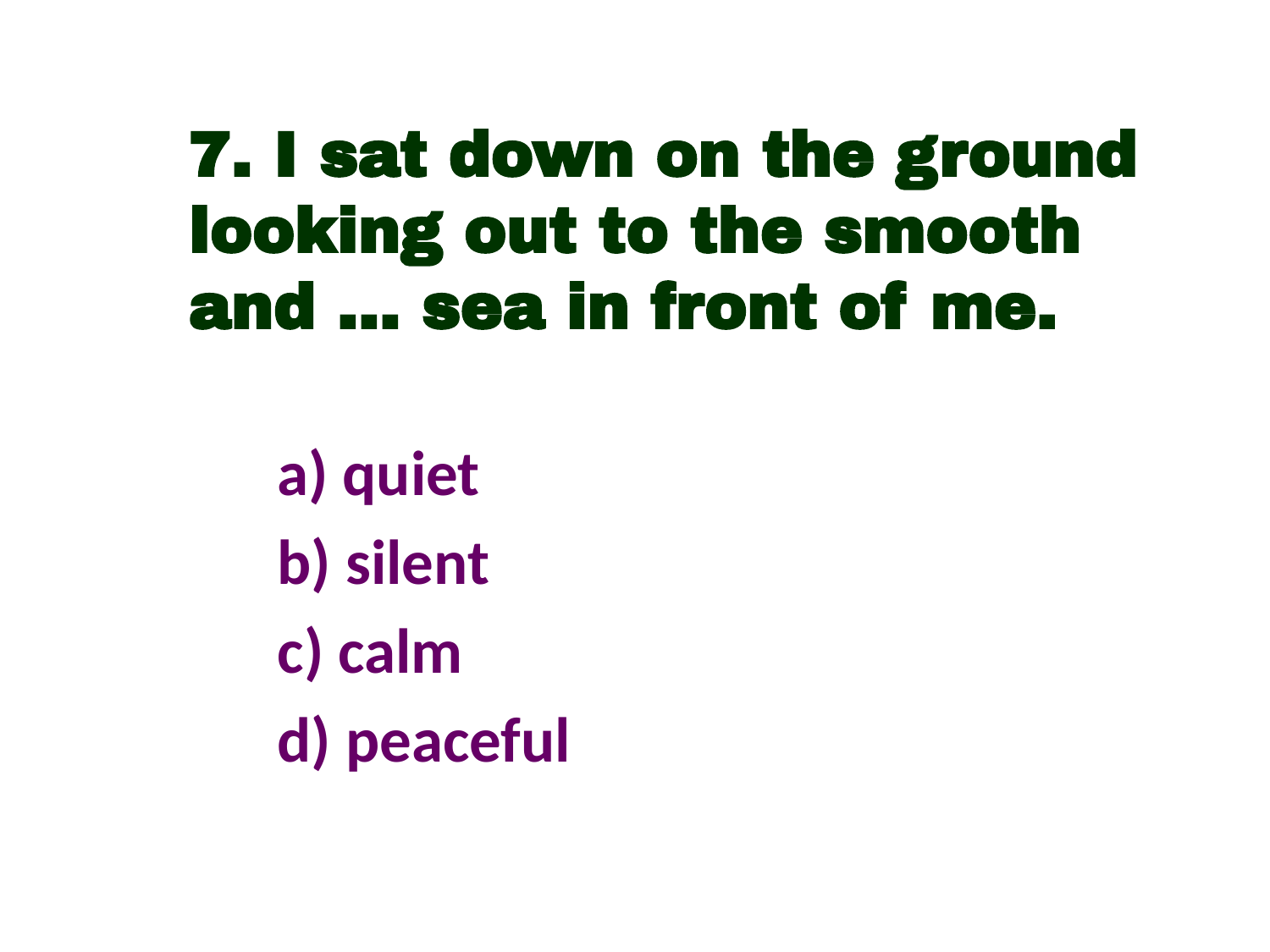

7. I sat down on the ground looking out to the smooth and … sea in front of me.
a) quiet
b) silent
c) calm
d) peaceful